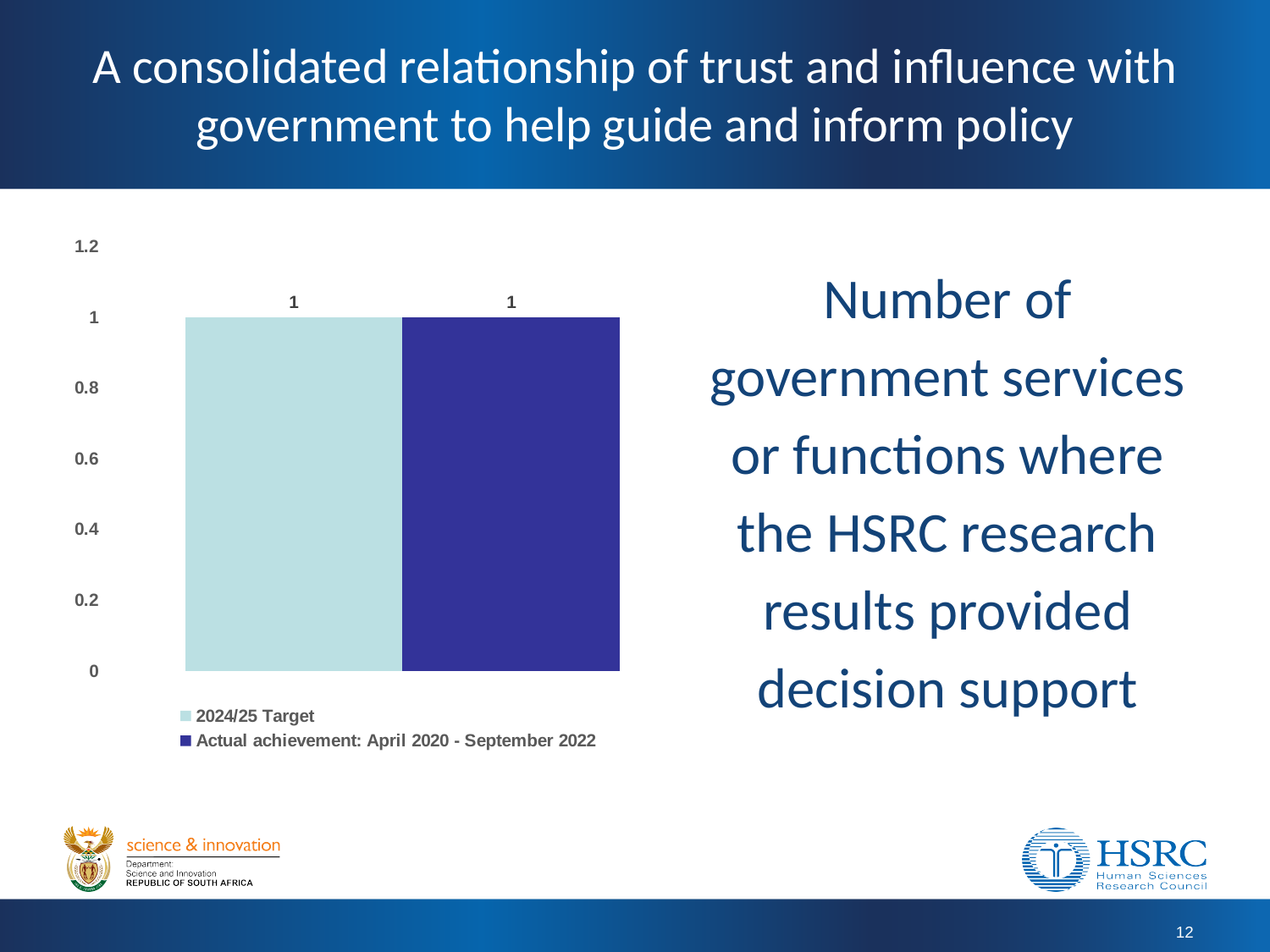

# A consolidated relationship of trust and influence with government to help guide and inform policy

### Chart

| Category | 2024/25 Target | Actual achievement: April 2020 - September 2022 |
|---|---|---|
Number of government services or functions where the HSRC research results provided decision support

12